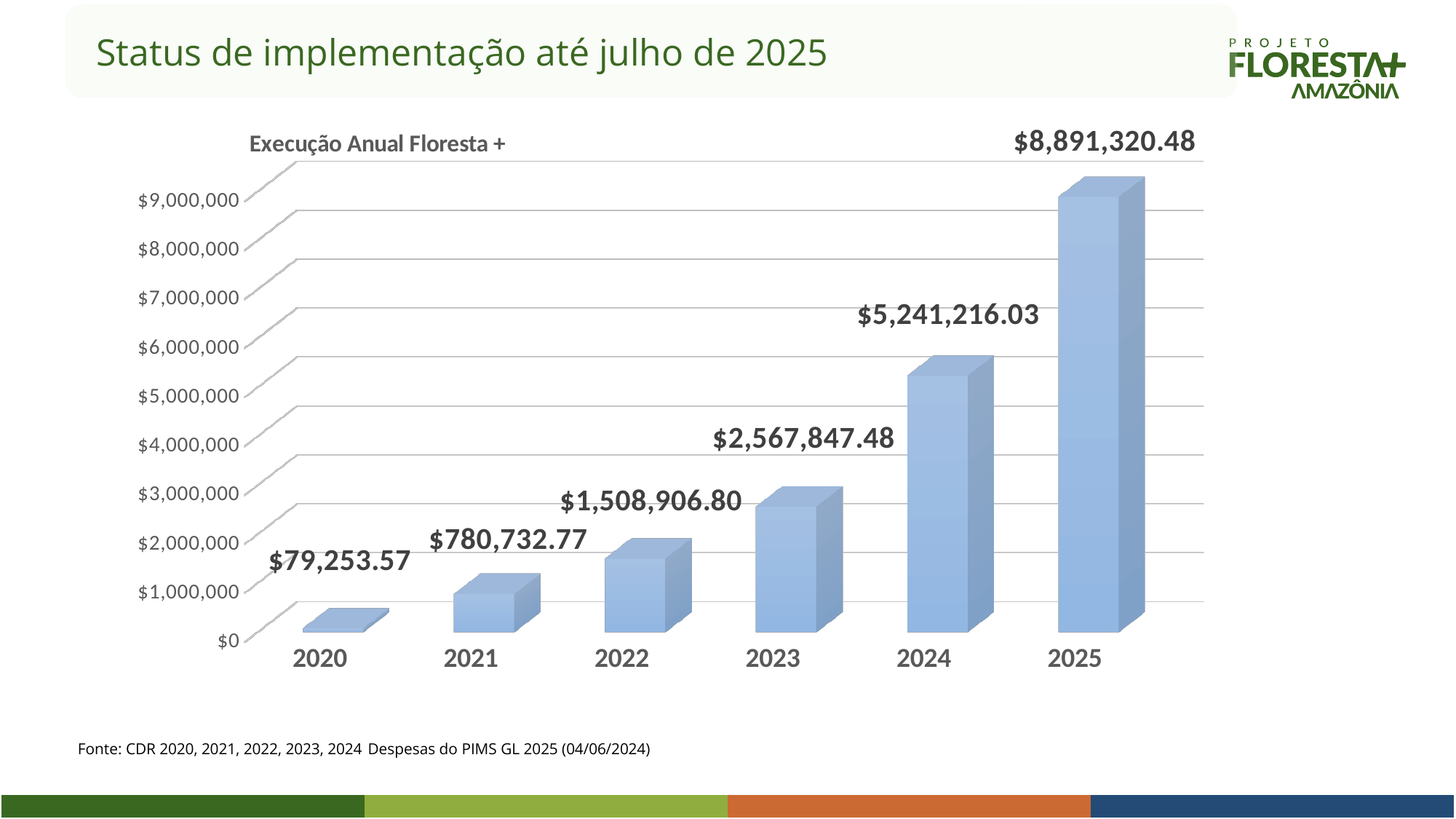

Status de implementação até julho de 2025

[unsupported chart]

Fonte: CDR 2020, 2021, 2022, 2023, 2024  Despesas do PIMS GL 2025 (04/06/2024)